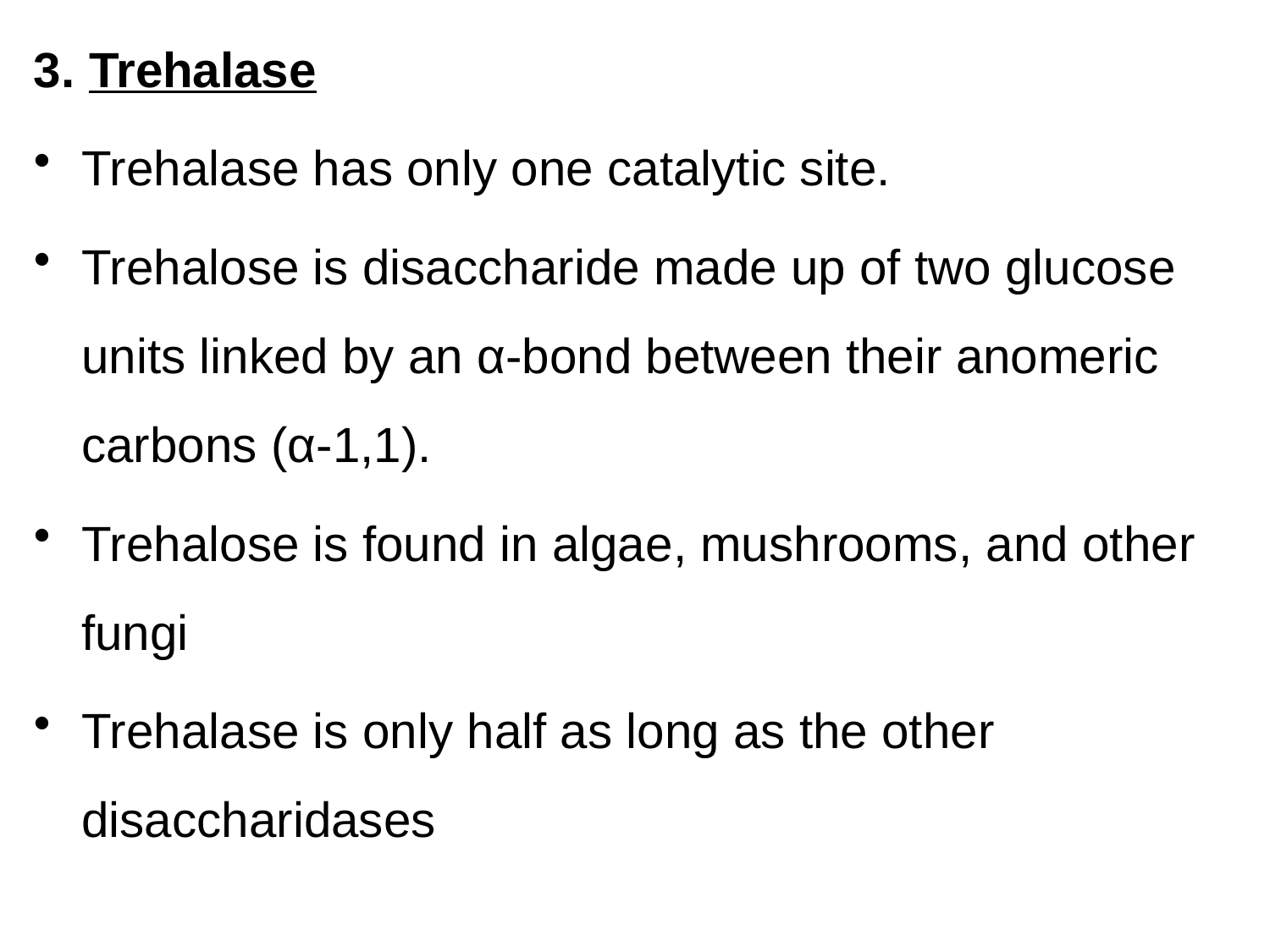

3. Trehalase
Trehalase has only one catalytic site.
Trehalose is disaccharide made up of two glucose units linked by an α-bond between their anomeric carbons (α-1,1).
Trehalose is found in algae, mushrooms, and other fungi
Trehalase is only half as long as the other disaccharidases